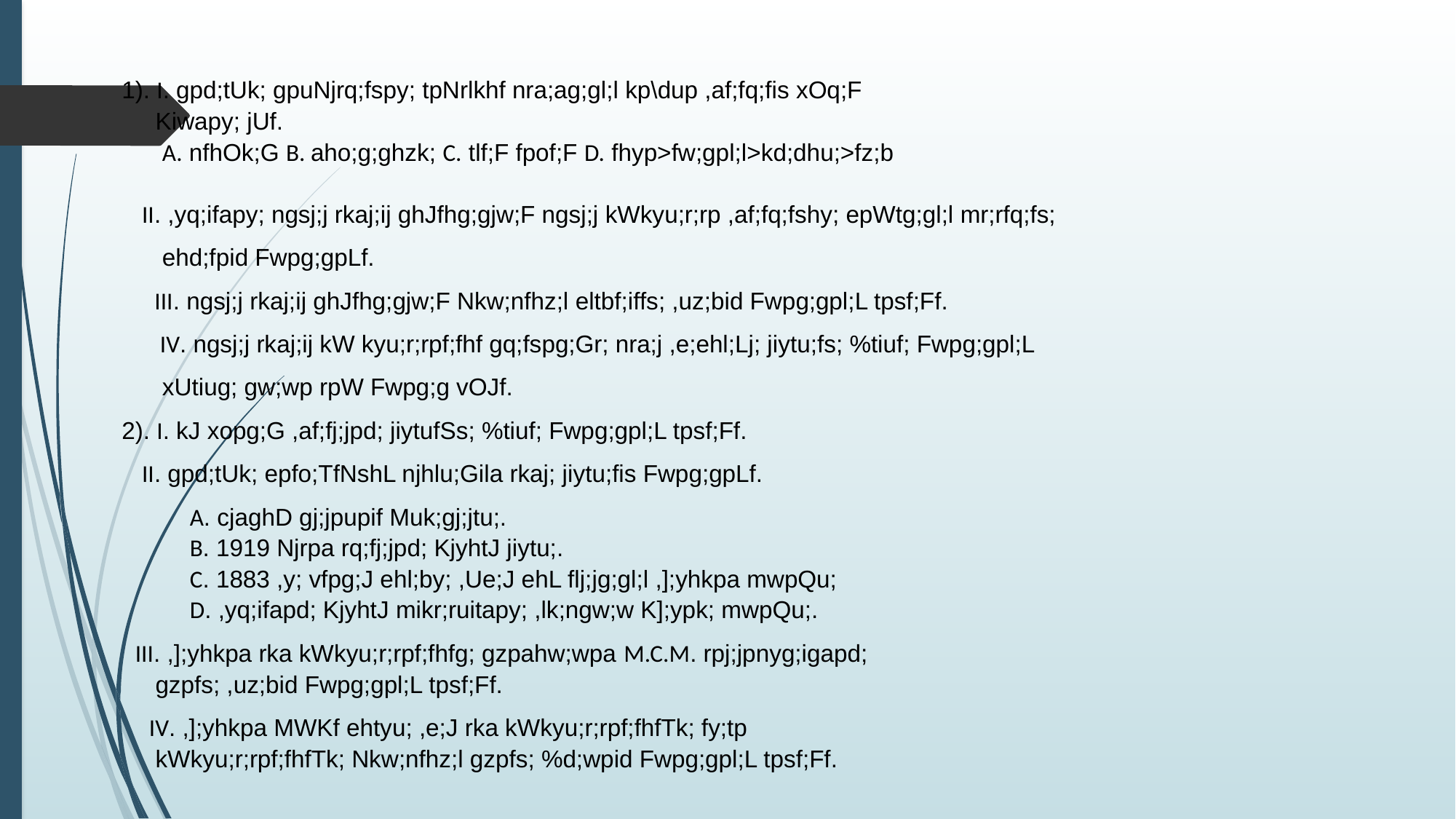

1). I. gpd;tUk; gpuNjrq;fspy; tpNrlkhf nra;ag;gl;l kp\dup ,af;fq;fis xOq;F
     Kiwapy; jUf.
      A. nfhOk;G B. aho;g;ghzk; C. tlf;F fpof;F D. fhyp>fw;gpl;l>kd;dhu;>fz;b

   II. ,yq;ifapy; ngsj;j rkaj;ij ghJfhg;gjw;F ngsj;j kWkyu;r;rp ,af;fq;fshy; epWtg;gl;l mr;rfq;fs;
      ehd;fpid Fwpg;gpLf.
      III. ngsj;j rkaj;ij ghJfhg;gjw;F Nkw;nfhz;l eltbf;iffs; ,uz;bid Fwpg;gpl;L tpsf;Ff.
       IV. ngsj;j rkaj;ij kW kyu;r;rpf;fhf gq;fspg;Gr; nra;j ,e;ehl;Lj; jiytu;fs; %tiuf; Fwpg;gpl;L
      xUtiug; gw;wp rpW Fwpg;g vOJf.
2). I. kJ xopg;G ,af;fj;jpd; jiytufSs; %tiuf; Fwpg;gpl;L tpsf;Ff.
   II. gpd;tUk; epfo;TfNshL njhlu;Gila rkaj; jiytu;fis Fwpg;gpLf.
  A. cjaghD gj;jpupif Muk;gj;jtu;.
  B. 1919 Njrpa rq;fj;jpd; KjyhtJ jiytu;.
  C. 1883 ,y; vfpg;J ehl;by; ,Ue;J ehL flj;jg;gl;l ,];yhkpa mwpQu;
  D. ,yq;ifapd; KjyhtJ mikr;ruitapy; ,lk;ngw;w K];ypk; mwpQu;.
  III. ,];yhkpa rka kWkyu;r;rpf;fhfg; gzpahw;wpa M.C.M. rpj;jpnyg;igapd;
     gzpfs; ,uz;bid Fwpg;gpl;L tpsf;Ff.
     IV. ,];yhkpa MWKf ehtyu; ,e;J rka kWkyu;r;rpf;fhfTk; fy;tp
     kWkyu;r;rpf;fhfTk; Nkw;nfhz;l gzpfs; %d;wpid Fwpg;gpl;L tpsf;Ff.